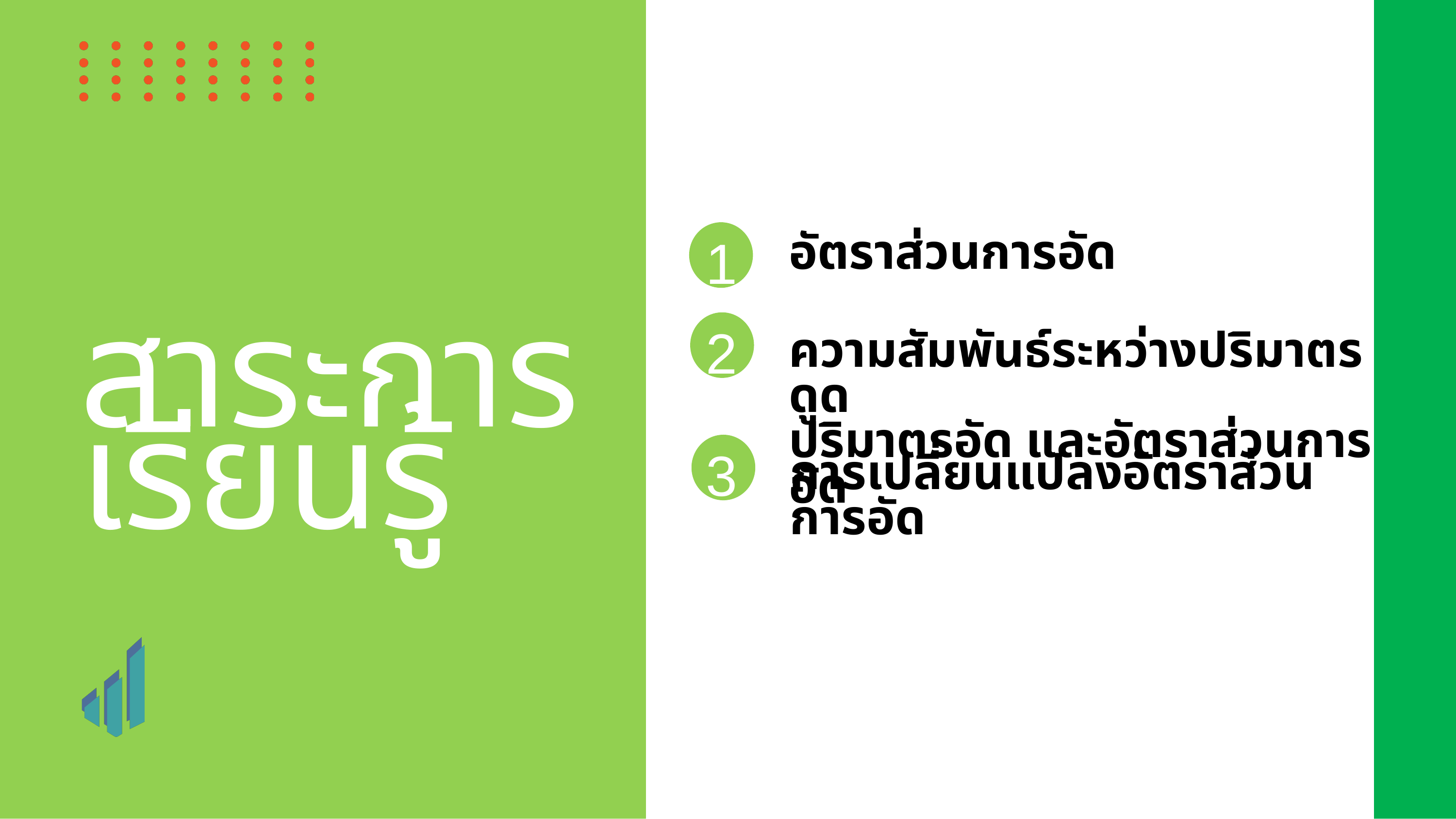

1

อัตราส่วนการอัด
2

ความสัมพันธ์ระหว่างปริมาตรดูด
ปริมาตรอัด และอัตราส่วนการอัด
สาระการเรียนรู้
3

การเปลี่ยนแปลงอัตราส่วนการอัด